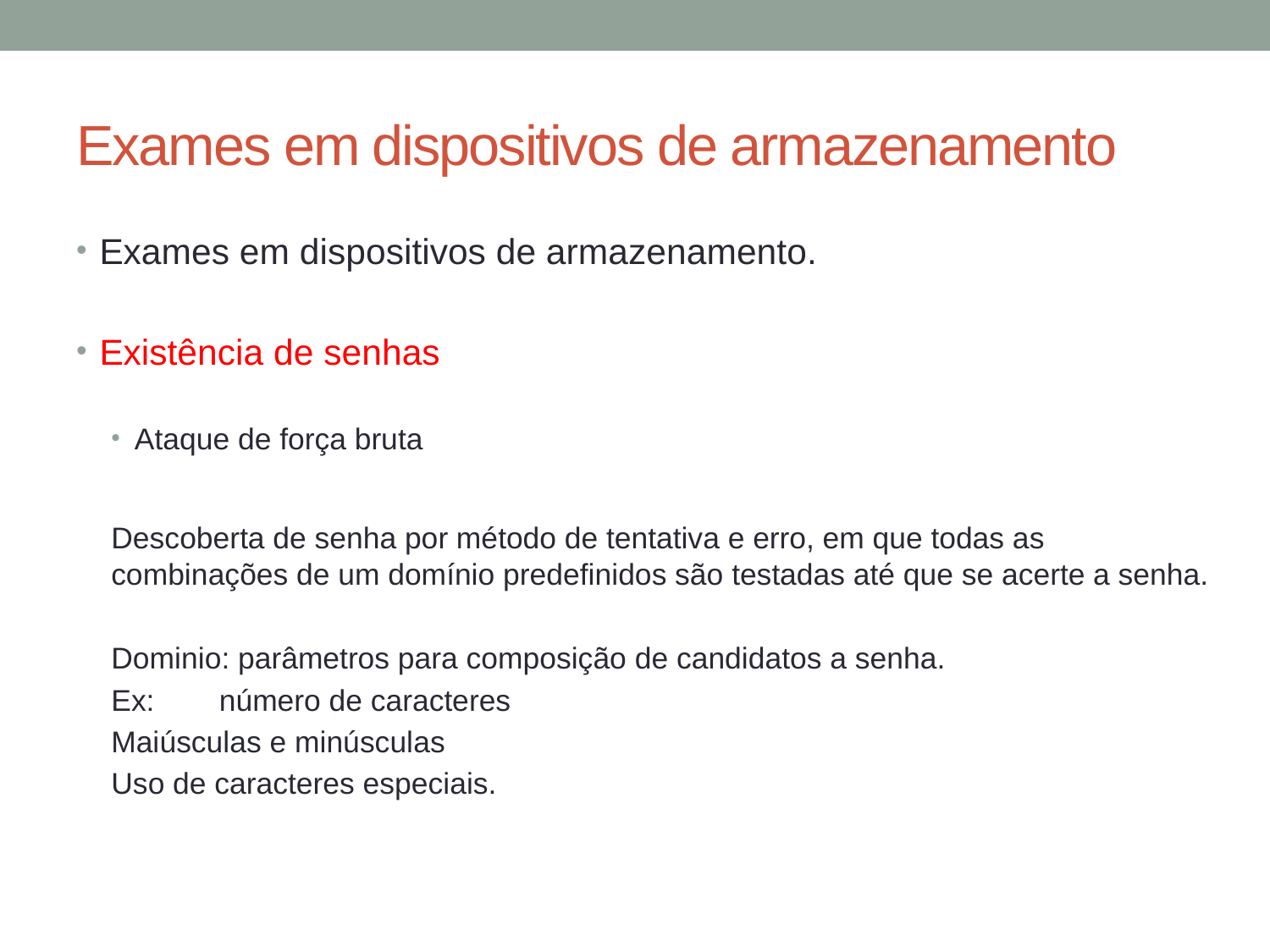

# Exames em dispositivos de armazenamento
Exames em dispositivos de armazenamento.

Existência de senhas

Ataque de força bruta

Descoberta de senha por método de tentativa e erro, em que todas as combinações de um domínio predefinidos são testadas até que se acerte a senha.

Dominio: parâmetros para composição de candidatos a senha.
	Ex: 	número de caracteres
		Maiúsculas e minúsculas
		Uso de caracteres especiais.